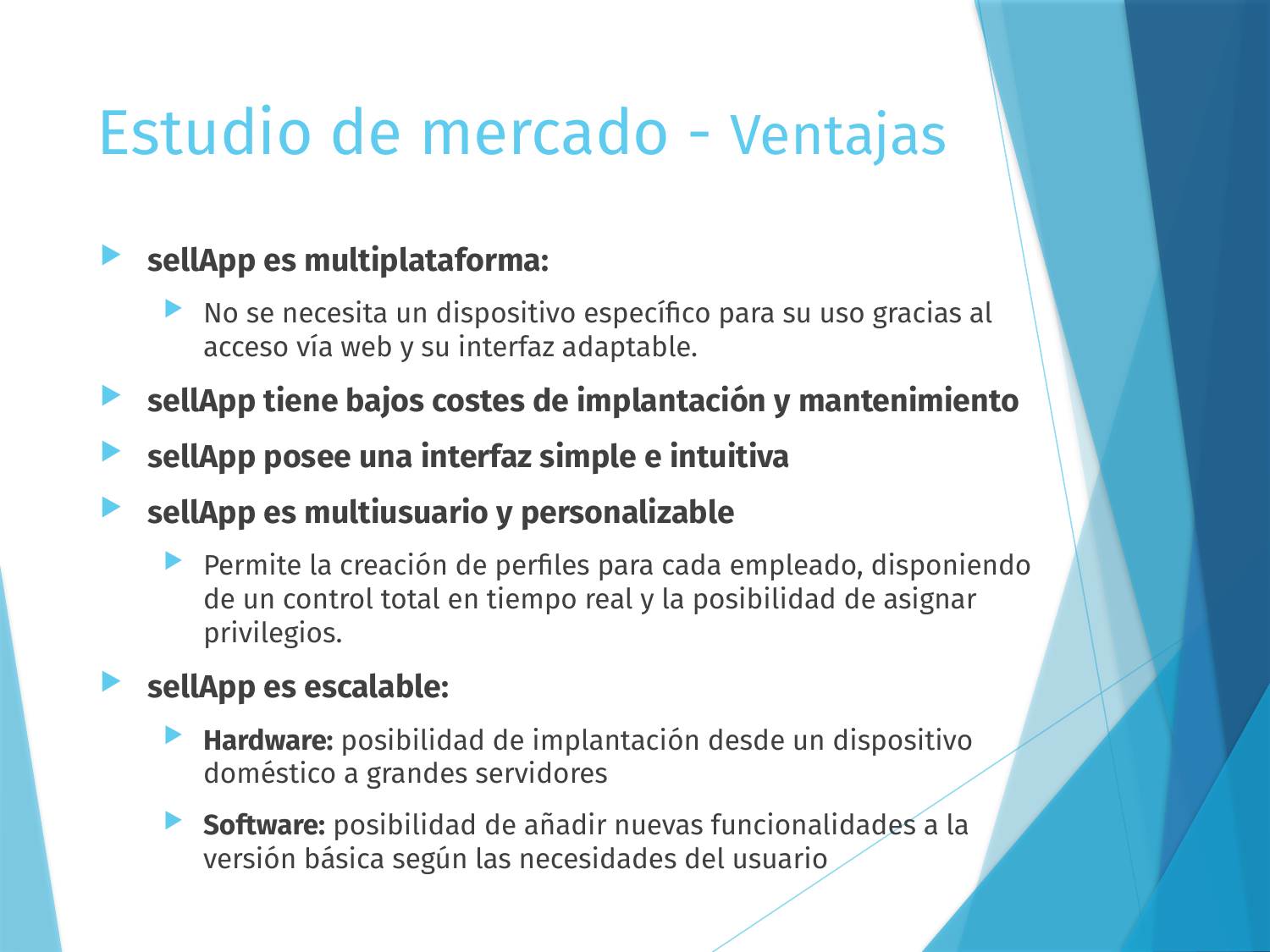

# Estudio de mercado - Ventajas
sellApp es multiplataforma:
No se necesita un dispositivo específico para su uso gracias al acceso vía web y su interfaz adaptable.
sellApp tiene bajos costes de implantación y mantenimiento
sellApp posee una interfaz simple e intuitiva
sellApp es multiusuario y personalizable
Permite la creación de perfiles para cada empleado, disponiendo de un control total en tiempo real y la posibilidad de asignar privilegios.
sellApp es escalable:
Hardware: posibilidad de implantación desde un dispositivo doméstico a grandes servidores
Software: posibilidad de añadir nuevas funcionalidades a la versión básica según las necesidades del usuario